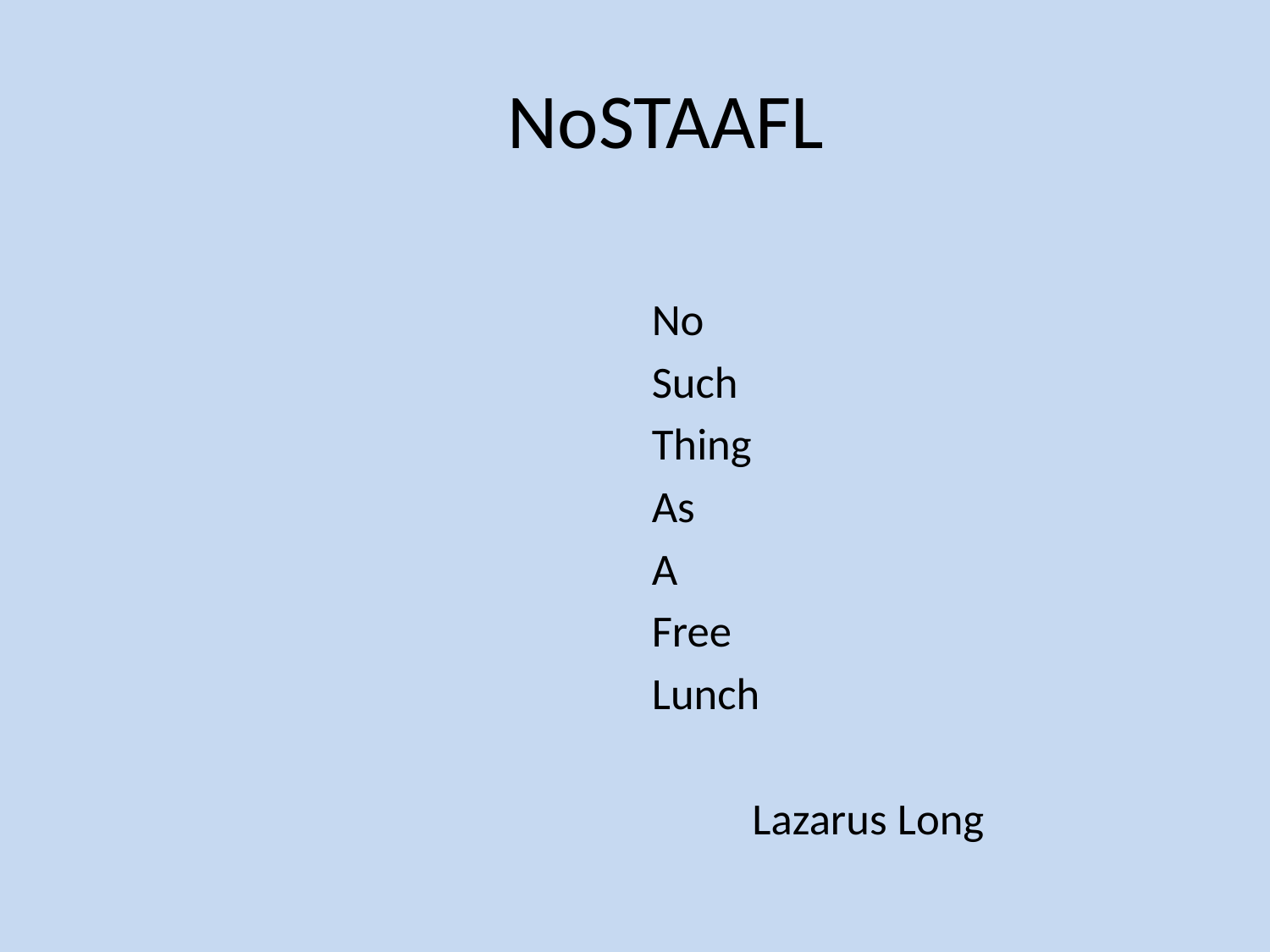

# NoSTAAFL

No
Such
Thing
As
A
Free
Lunch

				Lazarus Long